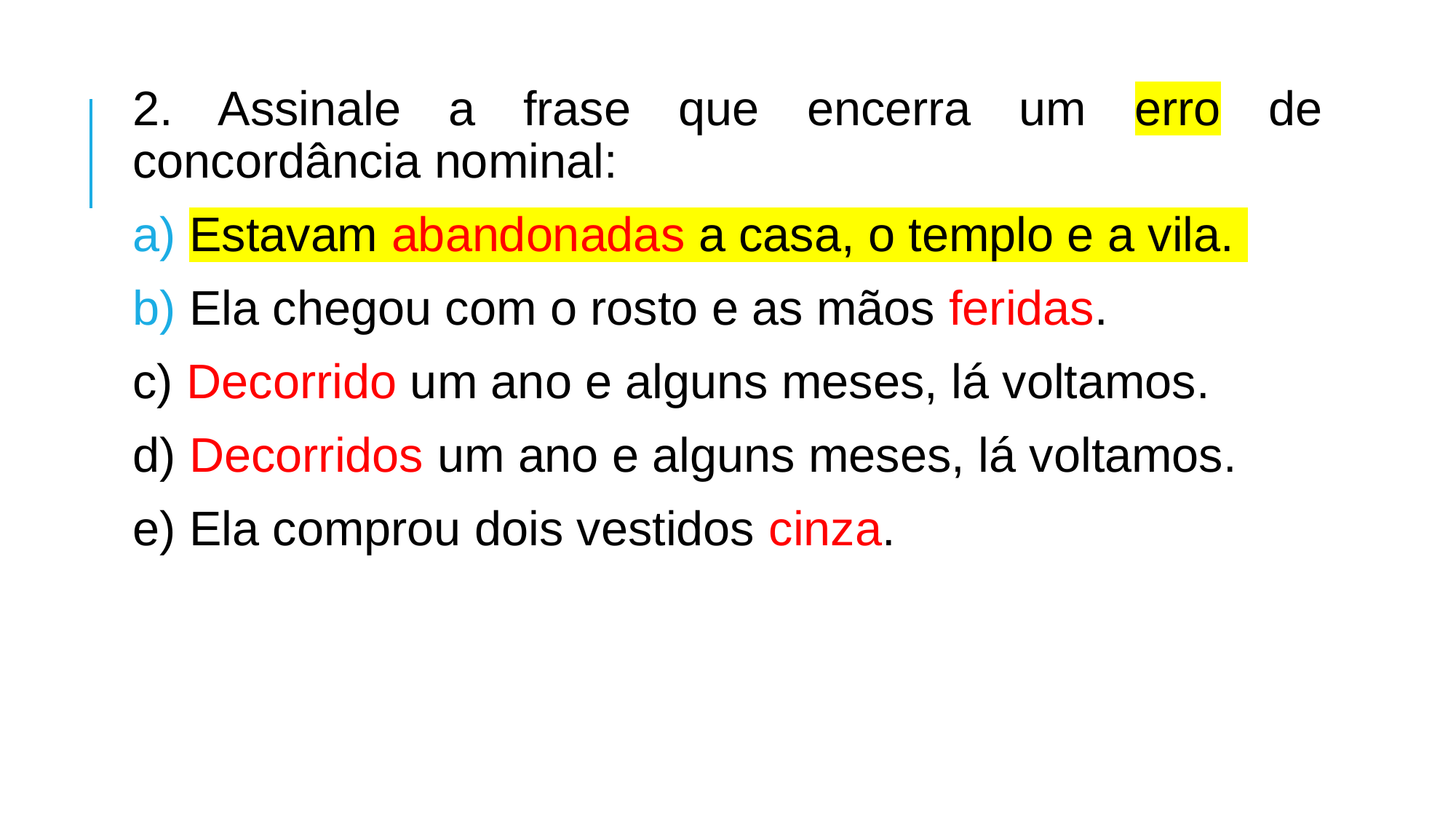

2. Assinale a frase que encerra um erro de concordância nominal:
 Estavam abandonadas a casa, o templo e a vila.
 Ela chegou com o rosto e as mãos feridas.
c) Decorrido um ano e alguns meses, lá voltamos.
d) Decorridos um ano e alguns meses, lá voltamos.
e) Ela comprou dois vestidos cinza.